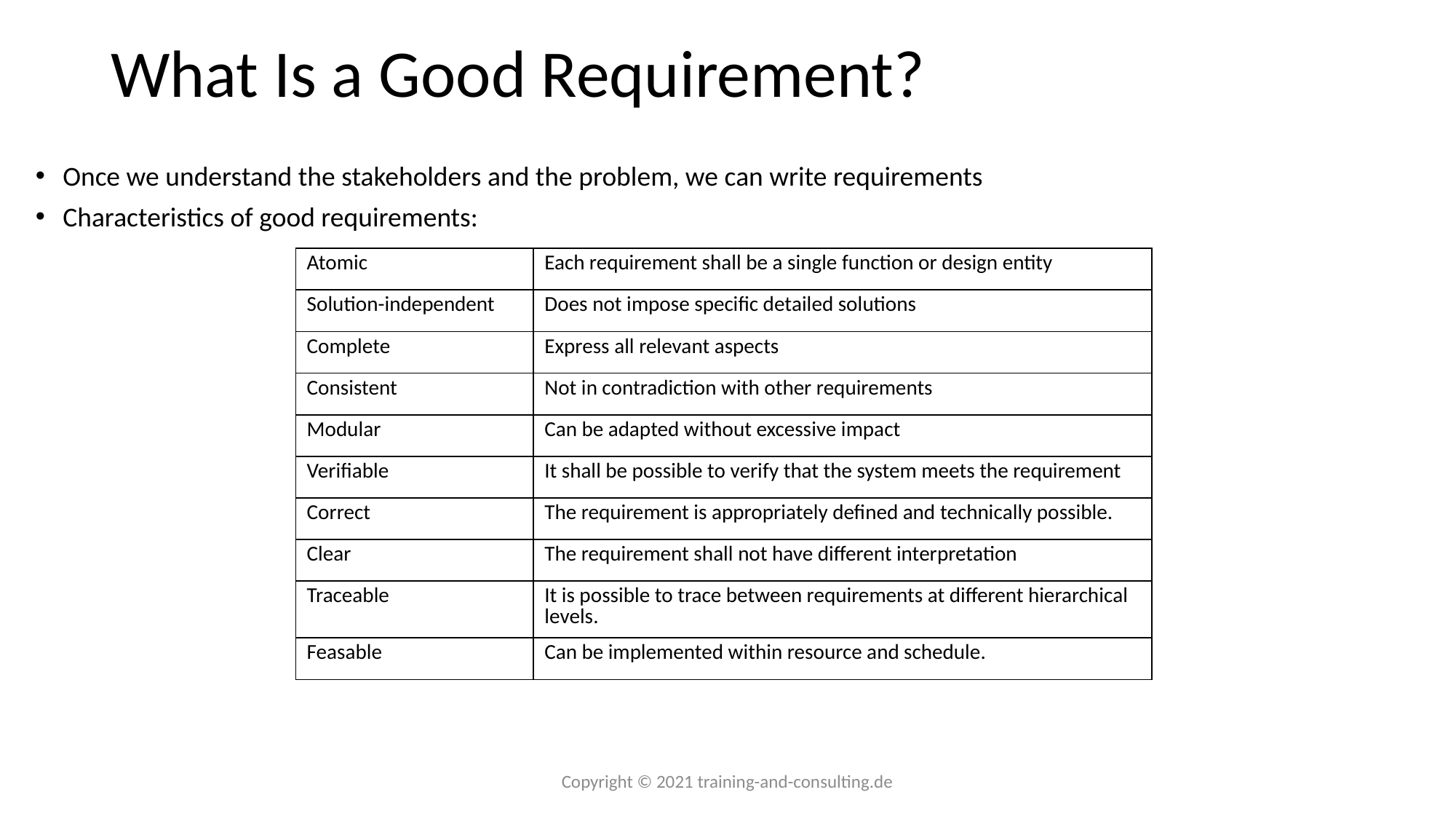

What Is a Good Requirement?
Once we understand the stakeholders and the problem, we can write requirements
Characteristics of good requirements:
| Atomic | Each requirement shall be a single function or design entity |
| --- | --- |
| Solution-independent | Does not impose specific detailed solutions |
| Complete | Express all relevant aspects |
| Consistent | Not in contradiction with other requirements |
| Modular | Can be adapted without excessive impact |
| Verifiable | It shall be possible to verify that the system meets the requirement |
| Correct | The requirement is appropriately defined and technically possible. |
| Clear | The requirement shall not have different interpretation |
| Traceable | It is possible to trace between requirements at different hierarchical levels. |
| Feasable | Can be implemented within resource and schedule. |
Copyright © 2021 training-and-consulting.de